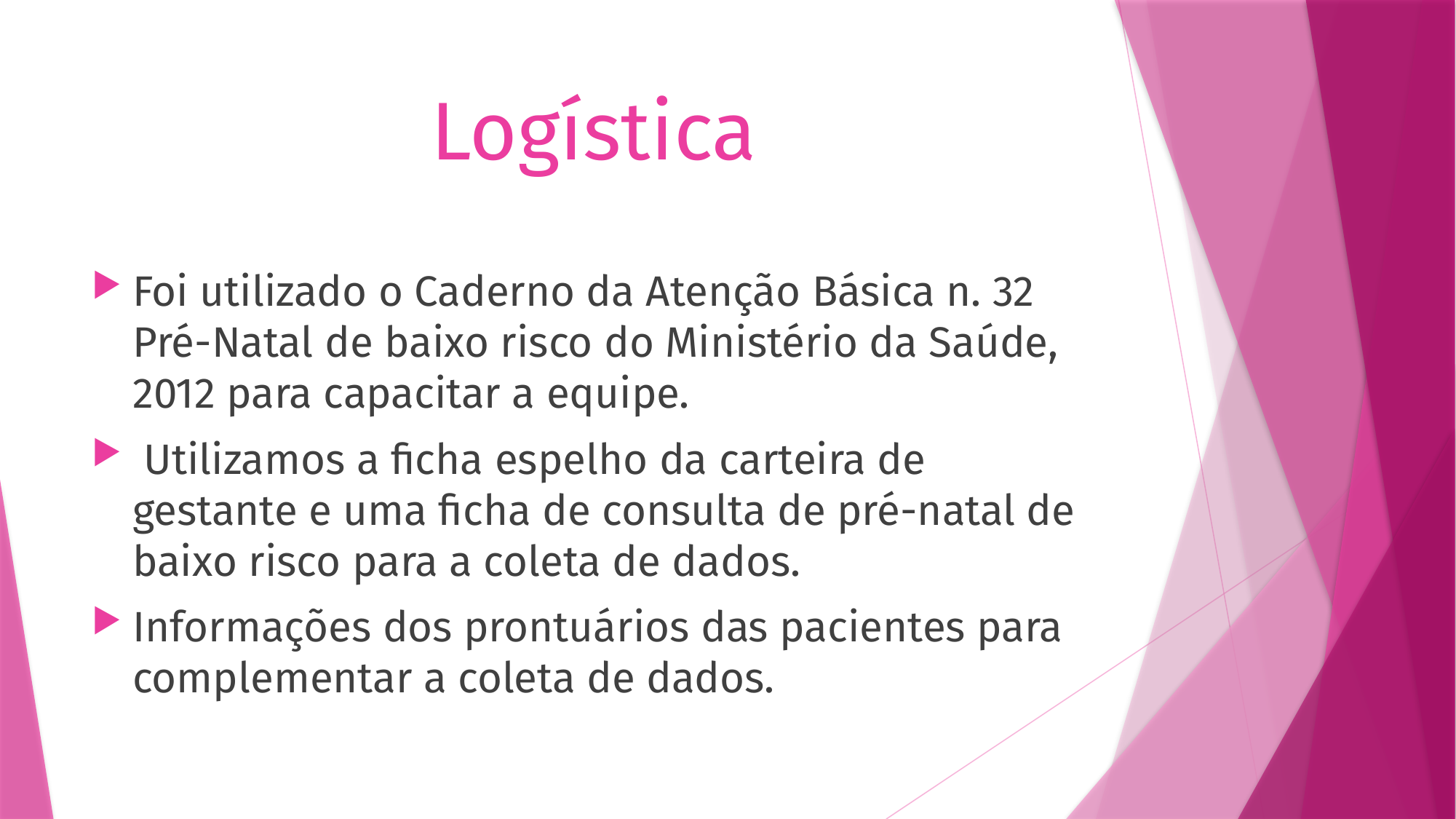

# Logística
Foi utilizado o Caderno da Atenção Básica n. 32 Pré-Natal de baixo risco do Ministério da Saúde, 2012 para capacitar a equipe.
 Utilizamos a ficha espelho da carteira de gestante e uma ficha de consulta de pré-natal de baixo risco para a coleta de dados.
Informações dos prontuários das pacientes para complementar a coleta de dados.